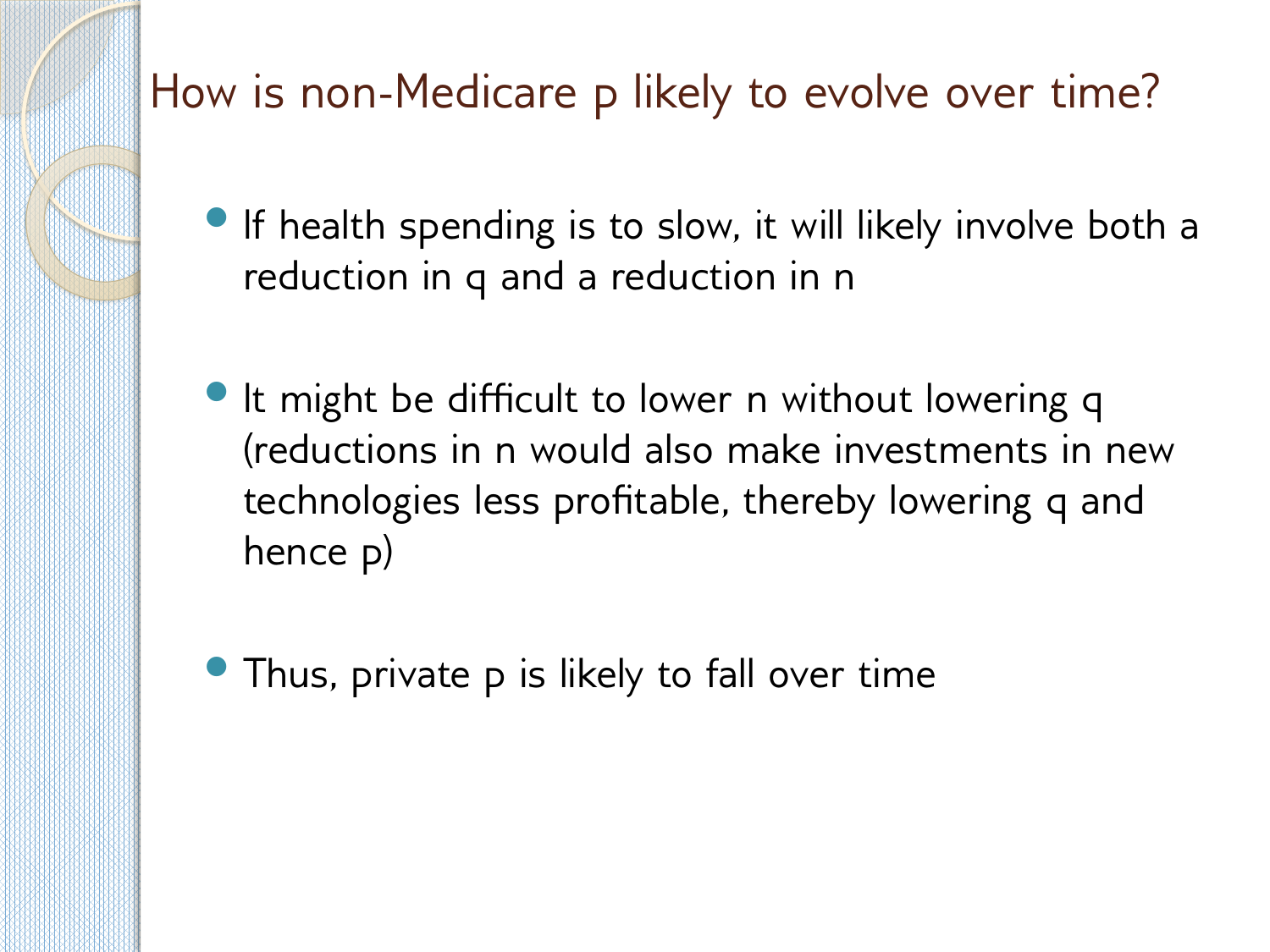

# How is non-Medicare p likely to evolve over time?
If health spending is to slow, it will likely involve both a reduction in q and a reduction in n

It might be difficult to lower n without lowering q (reductions in n would also make investments in new technologies less profitable, thereby lowering q and hence p)

Thus, private p is likely to fall over time